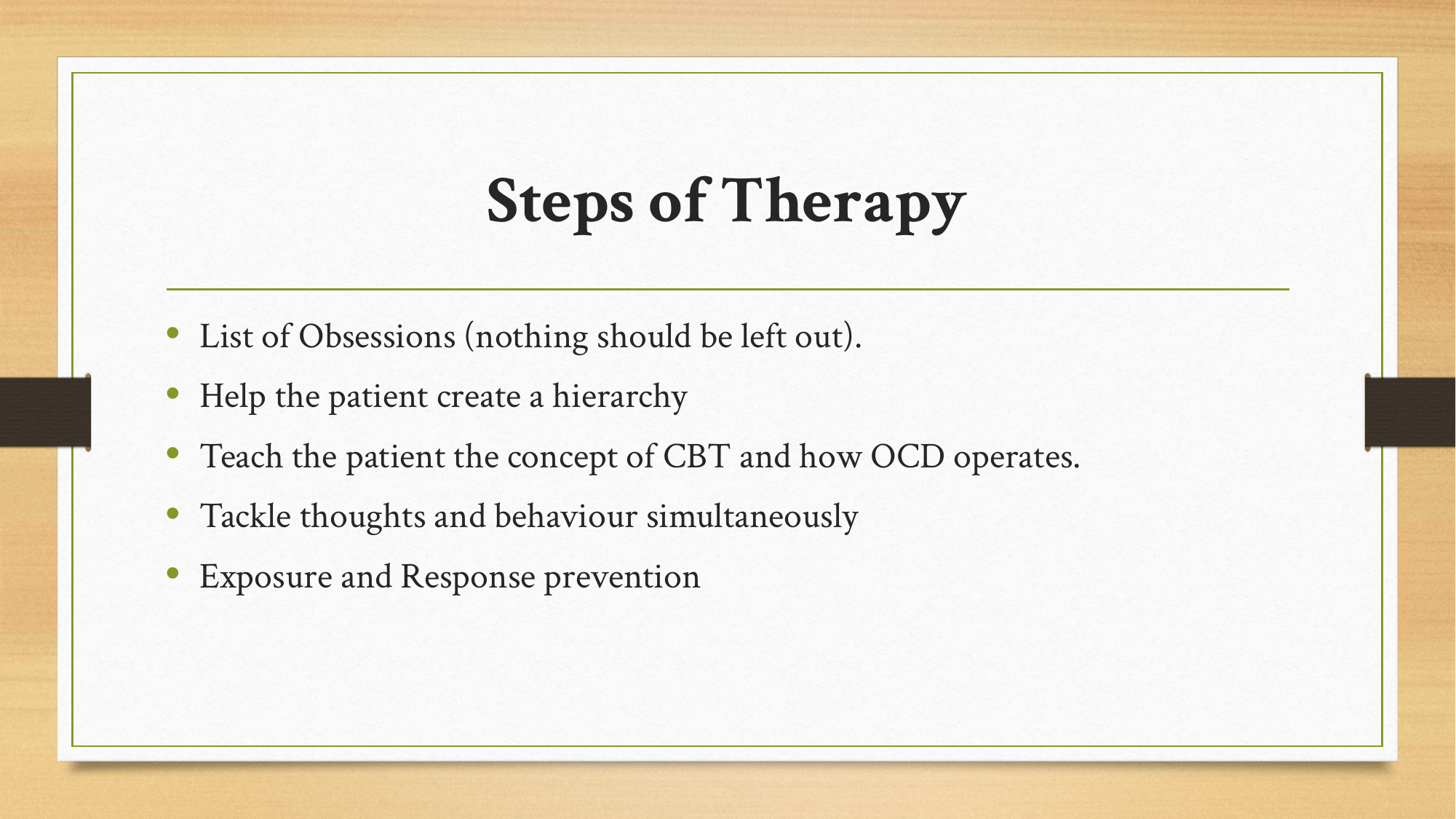

# Steps of Therapy
List of Obsessions (nothing should be left out).
Help the patient create a hierarchy
Teach the patient the concept of CBT and how OCD operates.
Tackle thoughts and behaviour simultaneously
Exposure and Response prevention